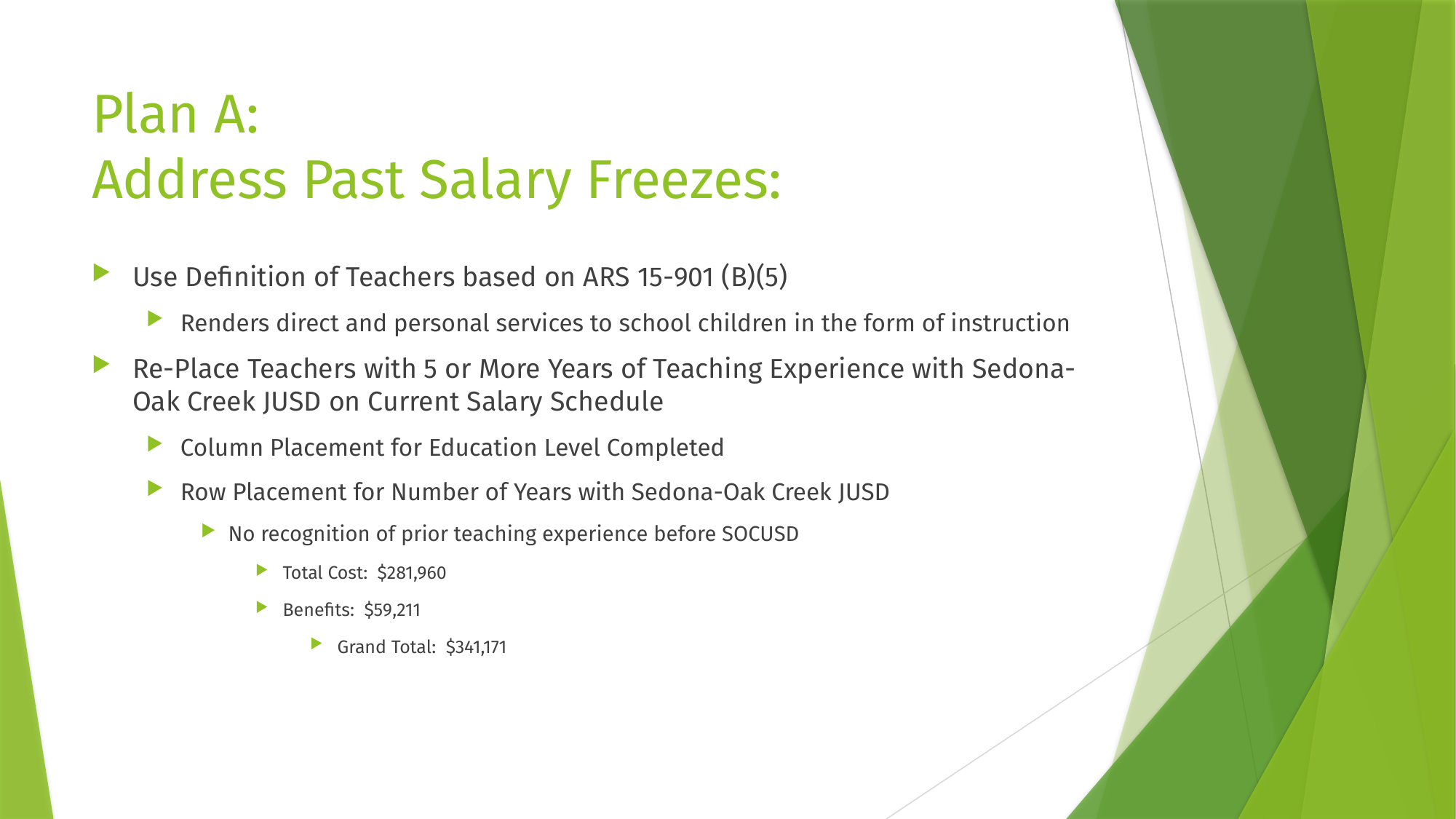

# Plan A: Address Past Salary Freezes:
Use Definition of Teachers based on ARS 15-901 (B)(5)
Renders direct and personal services to school children in the form of instruction
Re-Place Teachers with 5 or More Years of Teaching Experience with Sedona-Oak Creek JUSD on Current Salary Schedule
Column Placement for Education Level Completed
Row Placement for Number of Years with Sedona-Oak Creek JUSD
No recognition of prior teaching experience before SOCUSD
Total Cost:  $281,960
Benefits:  $59,211
Grand Total:  $341,171